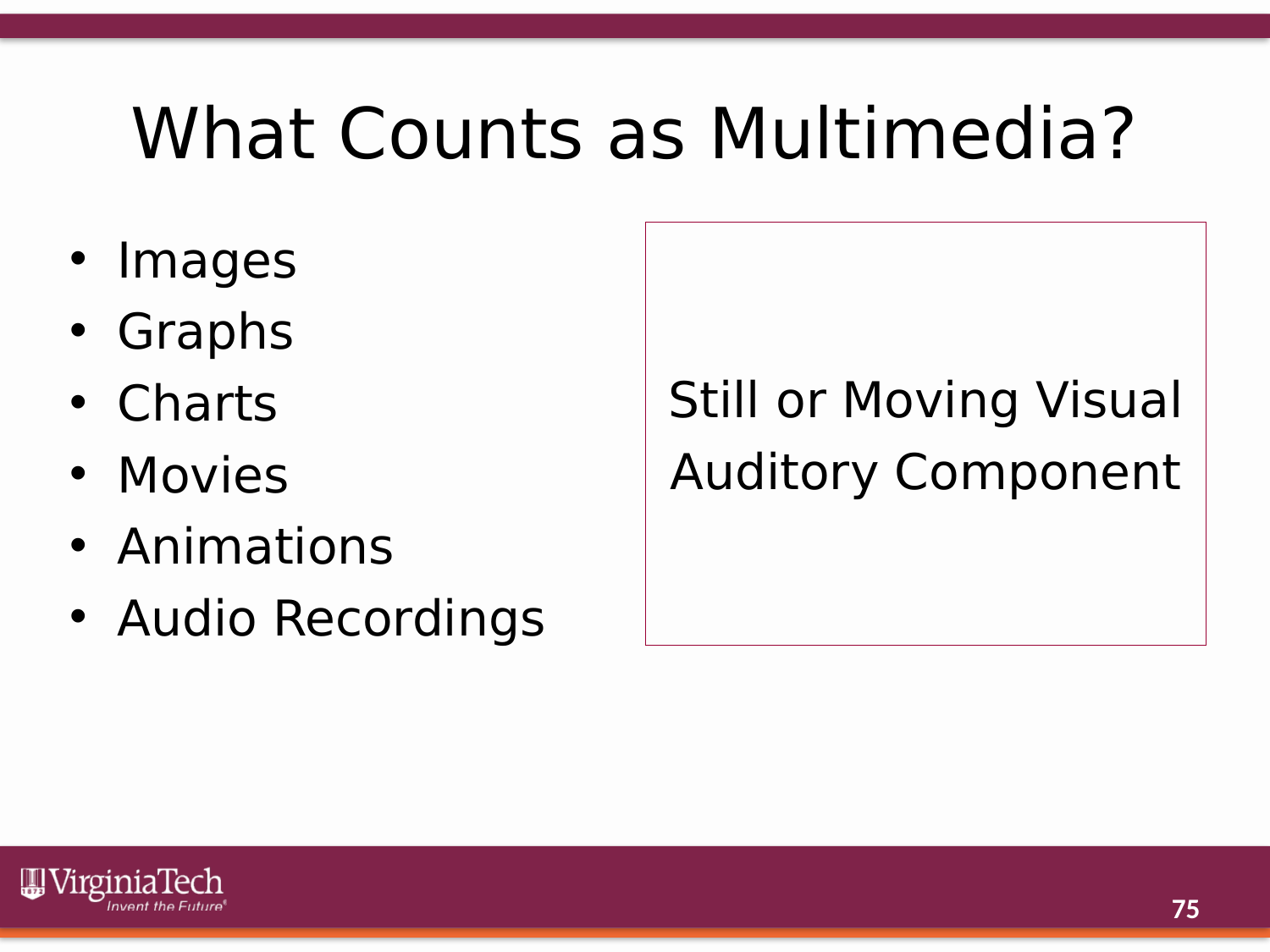

# What Counts as Multimedia?
Images
Graphs
Charts
Movies
Animations
Audio Recordings
Still or Moving Visual
Auditory Component
75